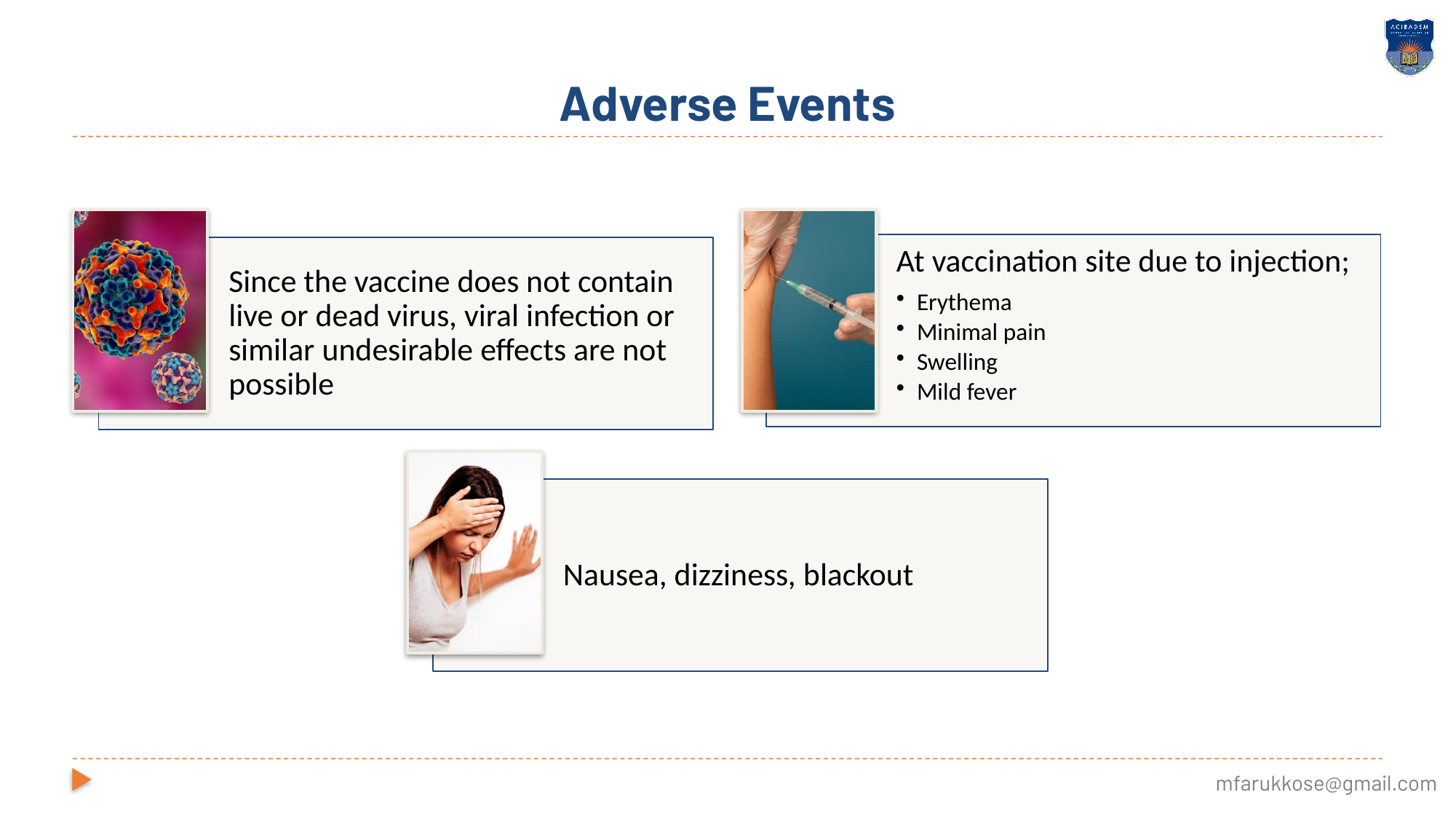

# Adverse Events
Since the vaccine does not contain live or dead virus, viral infection or similar undesirable effects are not possible
At vaccination site due to injection;
Erythema
Minimal pain
Swelling
Mild fever
Nausea, dizziness, blackout